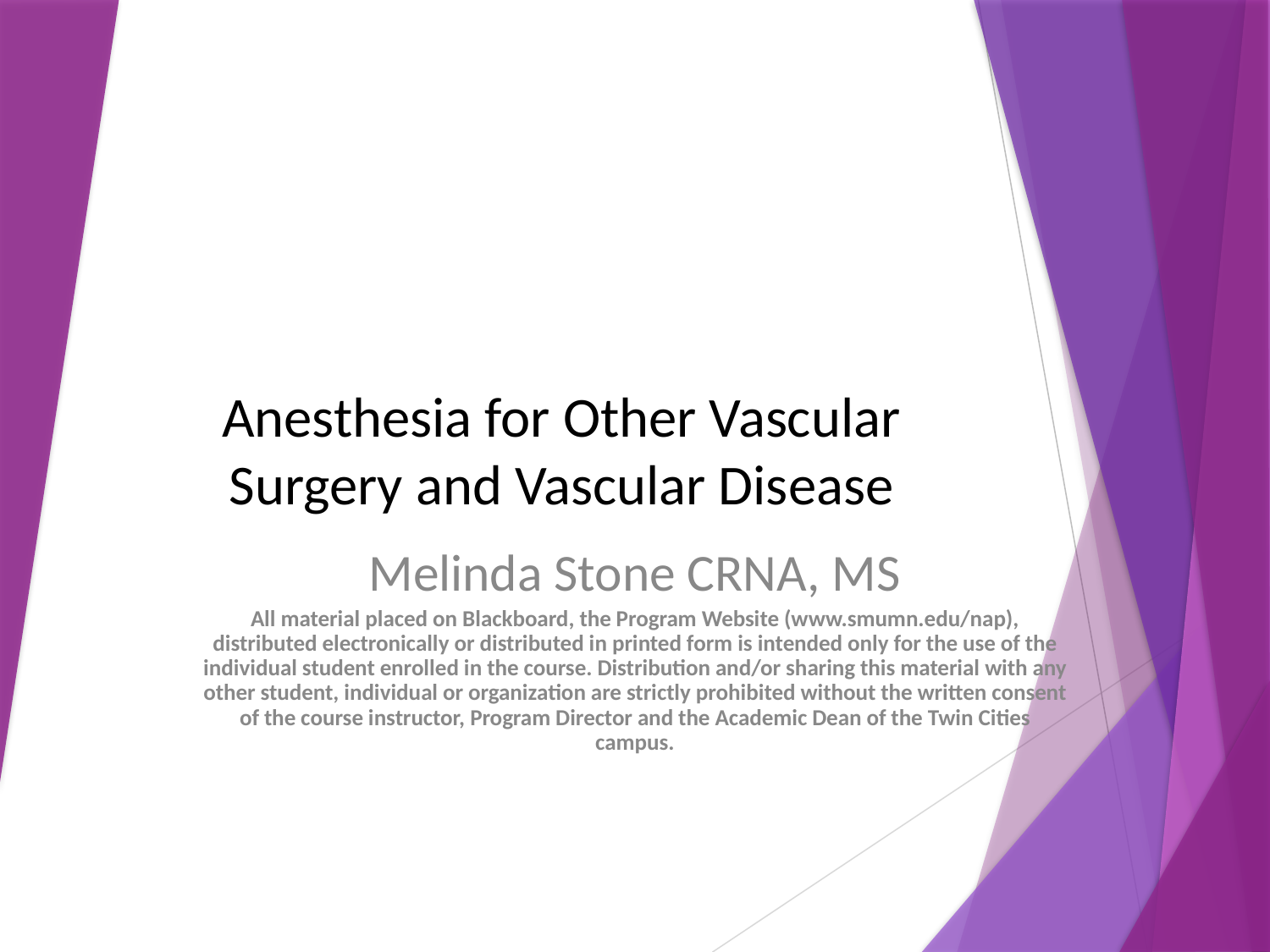

# Anesthesia for Other Vascular Surgery and Vascular Disease
Melinda Stone CRNA, MS
All material placed on Blackboard, the Program Website (www.smumn.edu/nap), distributed electronically or distributed in printed form is intended only for the use of the individual student enrolled in the course. Distribution and/or sharing this material with any other student, individual or organization are strictly prohibited without the written consent of the course instructor, Program Director and the Academic Dean of the Twin Cities campus.